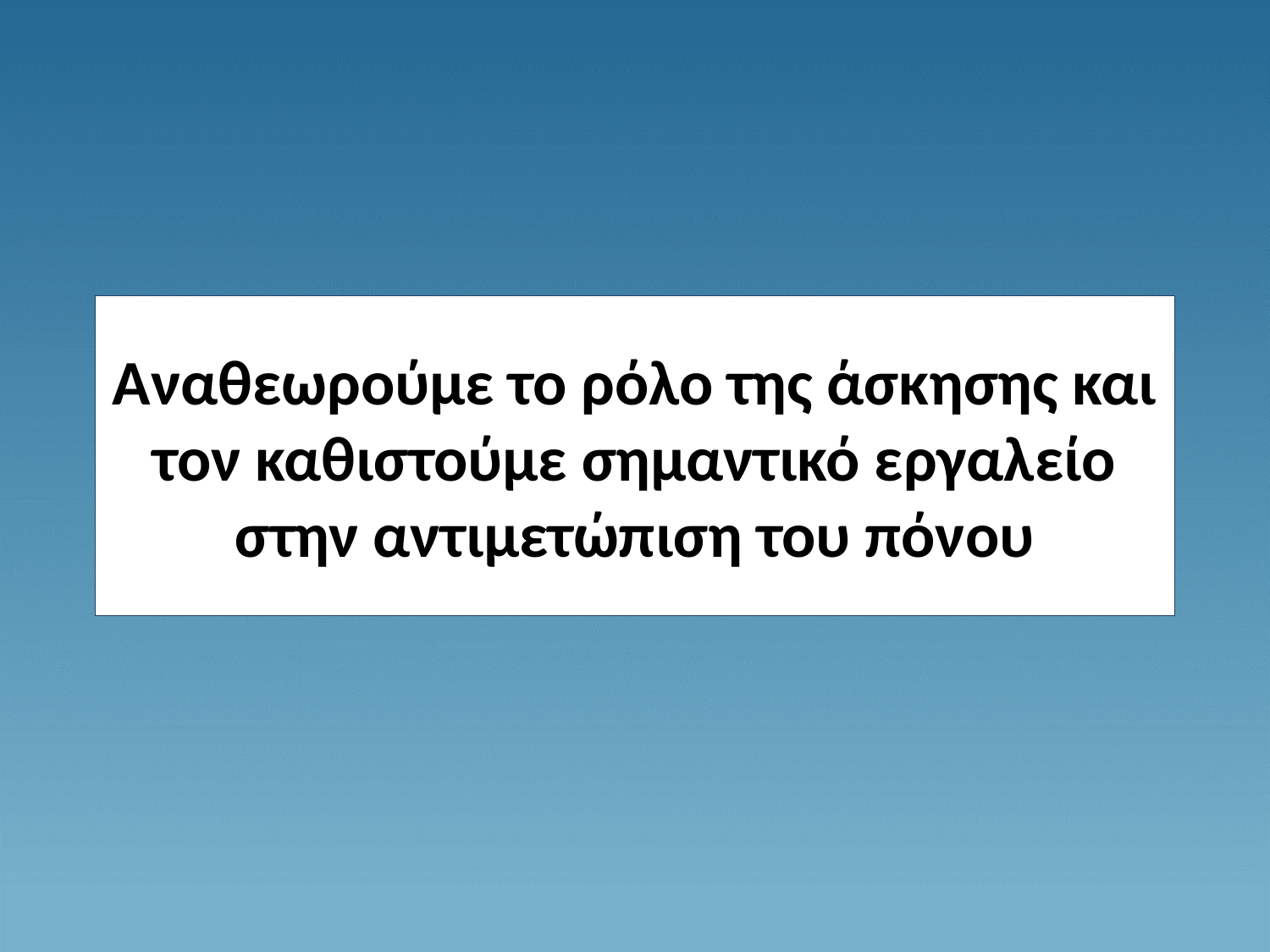

# Αναθεωρούμε το ρόλο της άσκησης και τον καθιστούμε σημαντικό εργαλείο στην αντιμετώπιση του πόνου